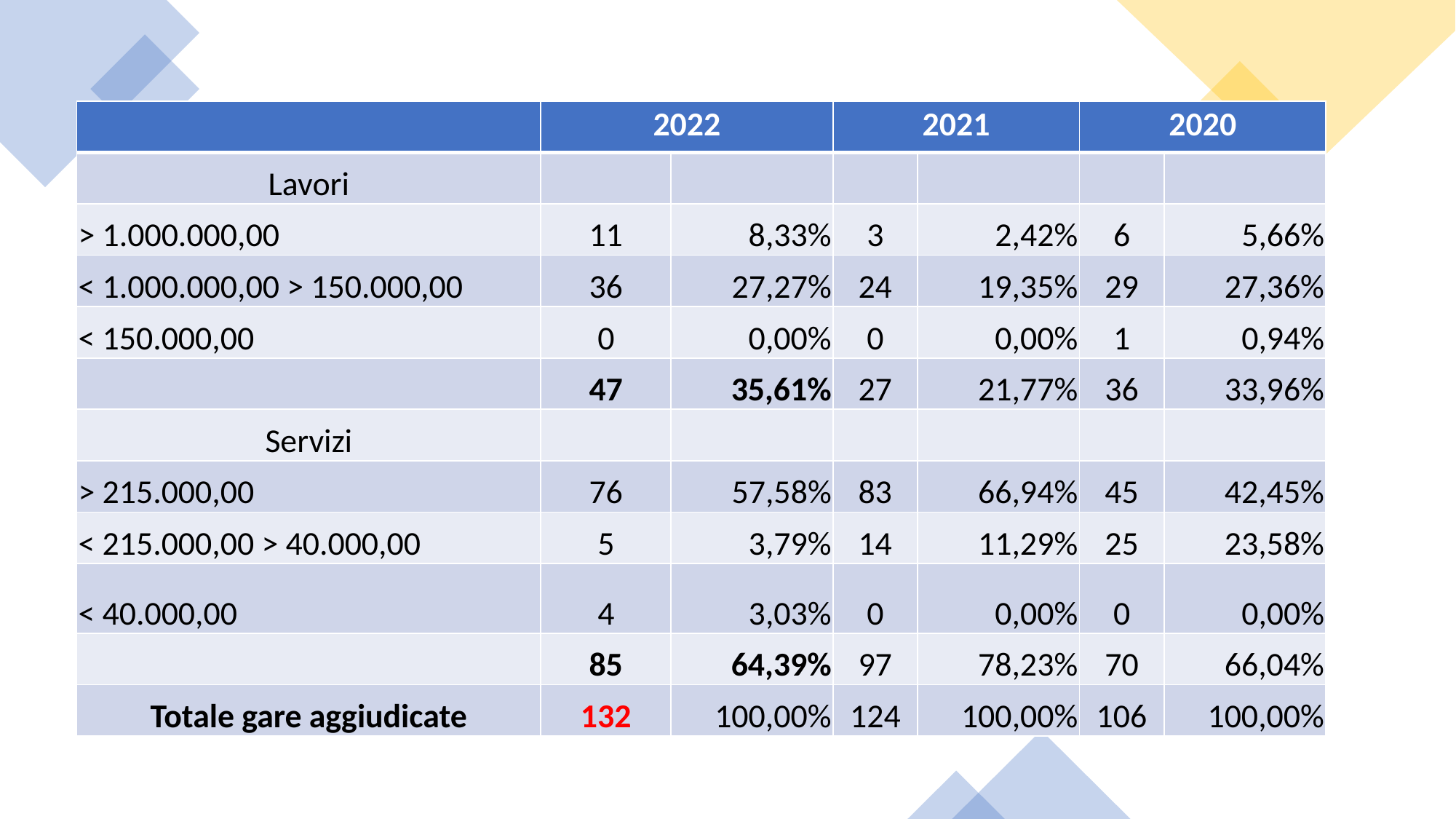

|  | 2022 |  | 2021 |  | 2020 |  |
| --- | --- | --- | --- | --- | --- | --- |
| Lavori |  |  |  |  |  |  |
| > 1.000.000,00 | 11 | 8,33% | 3 | 2,42% | 6 | 5,66% |
| < 1.000.000,00 > 150.000,00 | 36 | 27,27% | 24 | 19,35% | 29 | 27,36% |
| < 150.000,00 | 0 | 0,00% | 0 | 0,00% | 1 | 0,94% |
|  | 47 | 35,61% | 27 | 21,77% | 36 | 33,96% |
| Servizi |  |  |  |  |  |  |
| > 215.000,00 | 76 | 57,58% | 83 | 66,94% | 45 | 42,45% |
| < 215.000,00 > 40.000,00 | 5 | 3,79% | 14 | 11,29% | 25 | 23,58% |
| < 40.000,00 | 4 | 3,03% | 0 | 0,00% | 0 | 0,00% |
|  | 85 | 64,39% | 97 | 78,23% | 70 | 66,04% |
| Totale gare aggiudicate | 132 | 100,00% | 124 | 100,00% | 106 | 100,00% |

7